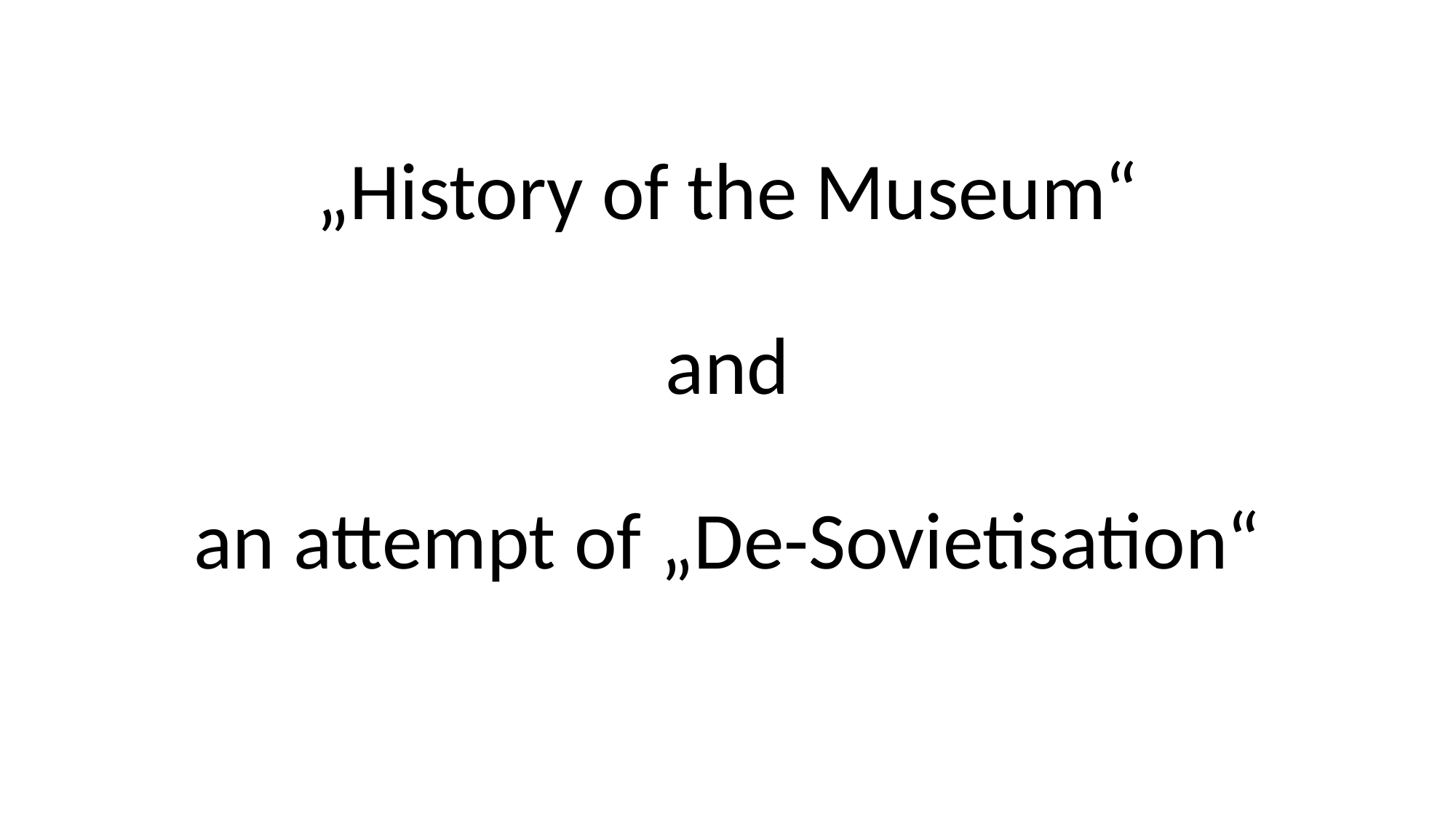

# „History of the Museum“ and an attempt of „De-Sovietisation“